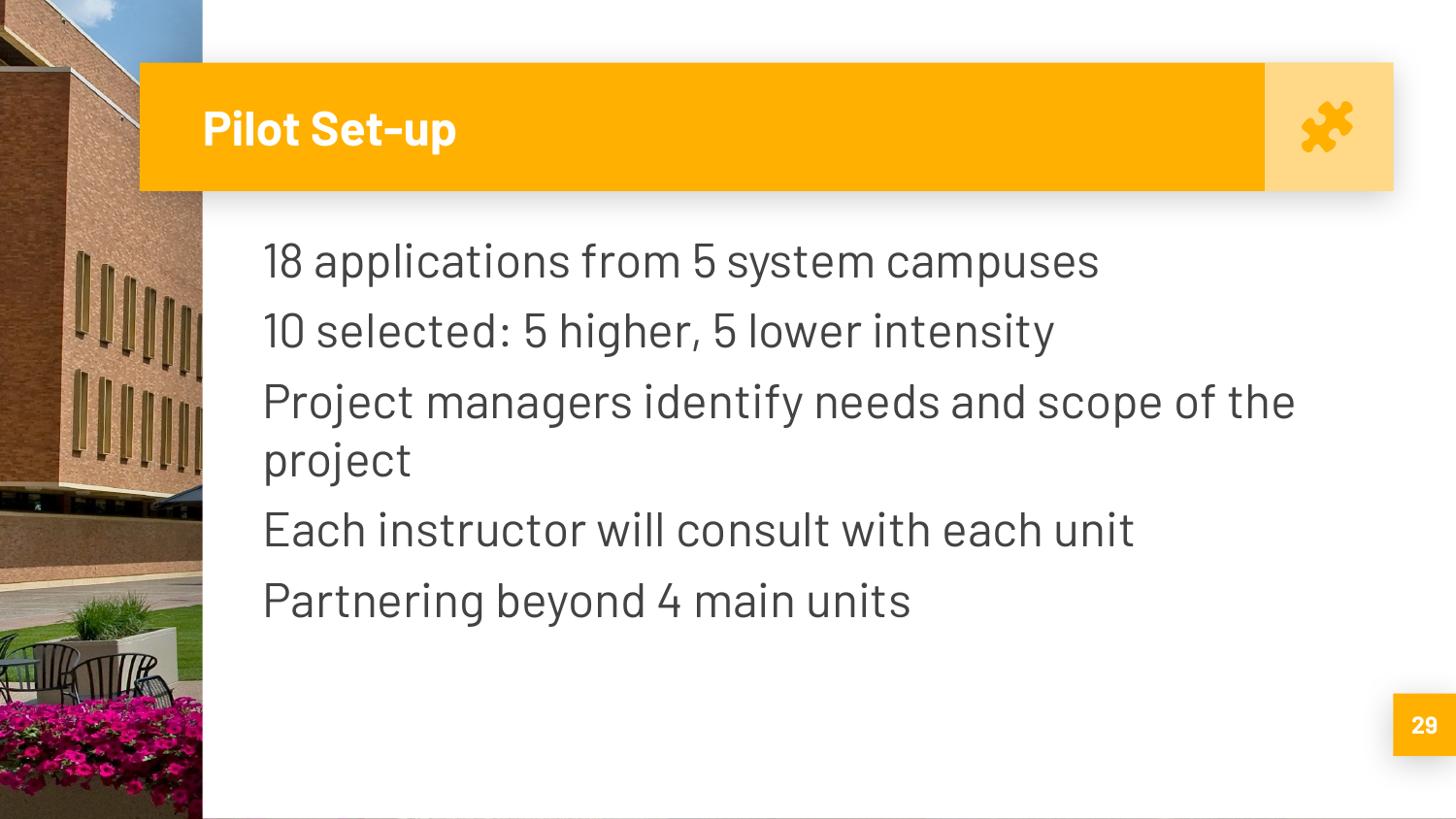

# Pilot Set-up

18 applications from 5 system campuses
10 selected: 5 higher, 5 lower intensity
Project managers identify needs and scope of the project
Each instructor will consult with each unit
Partnering beyond 4 main units
29